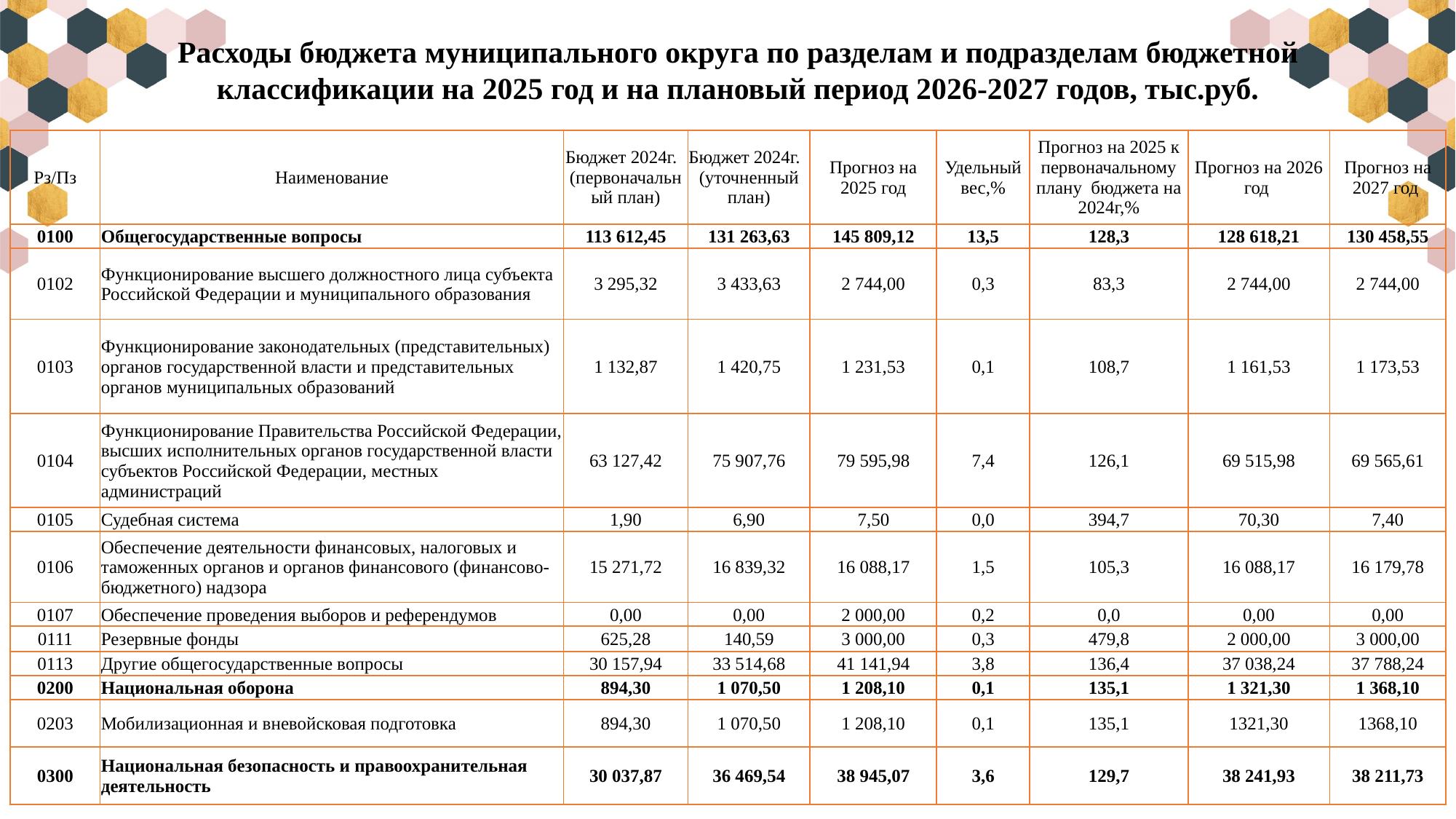

Расходы бюджета муниципального округа по разделам и подразделам бюджетной классификации на 2025 год и на плановый период 2026-2027 годов, тыс.руб.
| Pз/Пз | Наименование | Бюджет 2024г. (первоначальный план) | Бюджет 2024г. (уточненный план) | Прогноз на 2025 год | Удельный вес,% | Прогноз на 2025 к первоначальному плану бюджета на 2024г,% | Прогноз на 2026 год | Прогноз на 2027 год |
| --- | --- | --- | --- | --- | --- | --- | --- | --- |
| 0100 | Общегосударственные вопросы | 113 612,45 | 131 263,63 | 145 809,12 | 13,5 | 128,3 | 128 618,21 | 130 458,55 |
| 0102 | Функционирование высшего должностного лица субъекта Российской Федерации и муниципального образования | 3 295,32 | 3 433,63 | 2 744,00 | 0,3 | 83,3 | 2 744,00 | 2 744,00 |
| 0103 | Функционирование законодательных (представительных) органов государственной власти и представительных органов муниципальных образований | 1 132,87 | 1 420,75 | 1 231,53 | 0,1 | 108,7 | 1 161,53 | 1 173,53 |
| 0104 | Функционирование Правительства Российской Федерации, высших исполнительных органов государственной власти субъектов Российской Федерации, местных администраций | 63 127,42 | 75 907,76 | 79 595,98 | 7,4 | 126,1 | 69 515,98 | 69 565,61 |
| 0105 | Судебная система | 1,90 | 6,90 | 7,50 | 0,0 | 394,7 | 70,30 | 7,40 |
| 0106 | Обеспечение деятельности финансовых, налоговых и таможенных органов и органов финансового (финансово-бюджетного) надзора | 15 271,72 | 16 839,32 | 16 088,17 | 1,5 | 105,3 | 16 088,17 | 16 179,78 |
| 0107 | Обеспечение проведения выборов и референдумов | 0,00 | 0,00 | 2 000,00 | 0,2 | 0,0 | 0,00 | 0,00 |
| 0111 | Резервные фонды | 625,28 | 140,59 | 3 000,00 | 0,3 | 479,8 | 2 000,00 | 3 000,00 |
| 0113 | Другие общегосударственные вопросы | 30 157,94 | 33 514,68 | 41 141,94 | 3,8 | 136,4 | 37 038,24 | 37 788,24 |
| 0200 | Национальная оборона | 894,30 | 1 070,50 | 1 208,10 | 0,1 | 135,1 | 1 321,30 | 1 368,10 |
| 0203 | Мобилизационная и вневойсковая подготовка | 894,30 | 1 070,50 | 1 208,10 | 0,1 | 135,1 | 1321,30 | 1368,10 |
| 0300 | Национальная безопасность и правоохранительная деятельность | 30 037,87 | 36 469,54 | 38 945,07 | 3,6 | 129,7 | 38 241,93 | 38 211,73 |